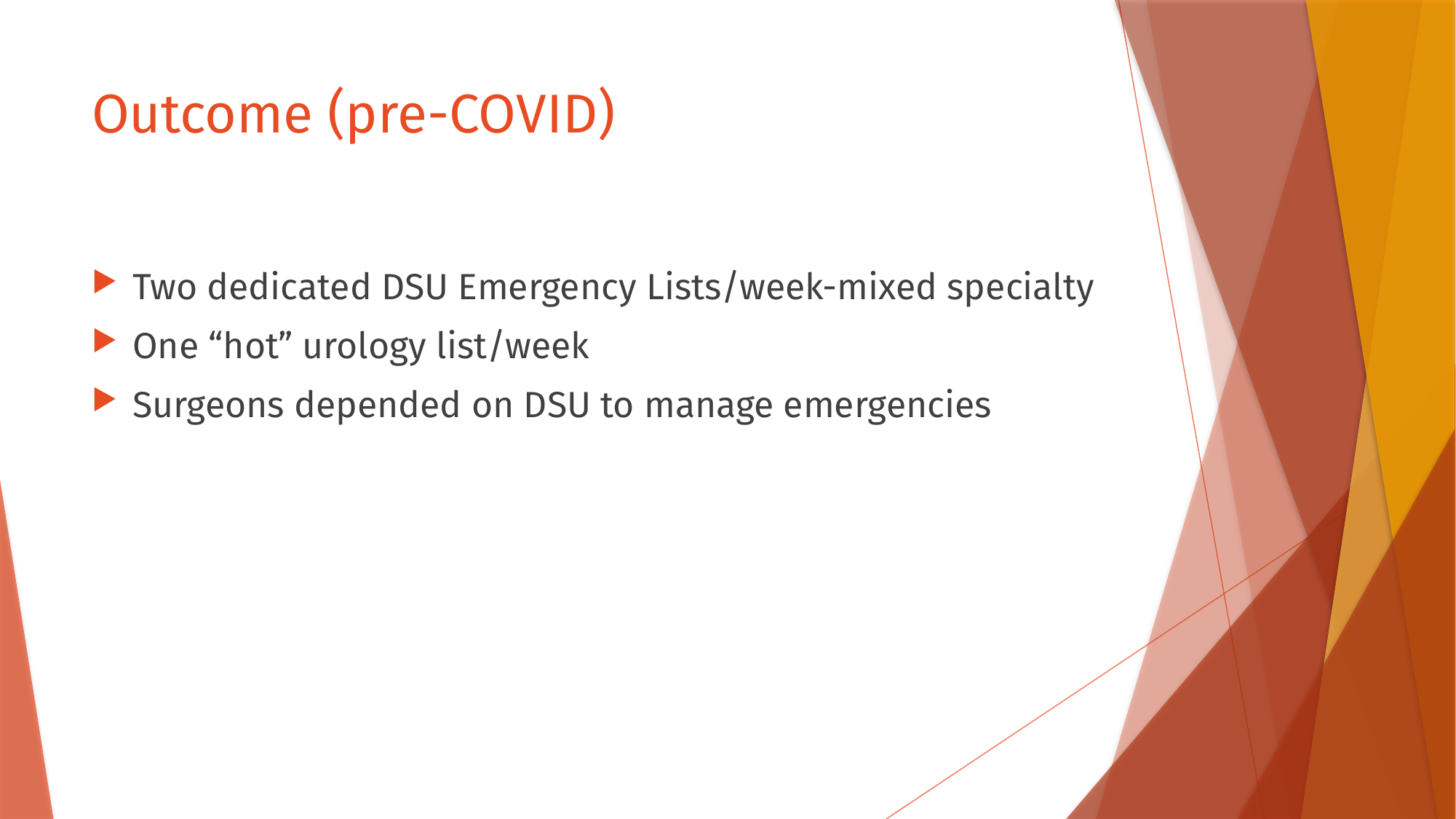

# Outcome (pre-COVID)
Two dedicated DSU Emergency Lists/week-mixed specialty
One “hot” urology list/week
Surgeons depended on DSU to manage emergencies